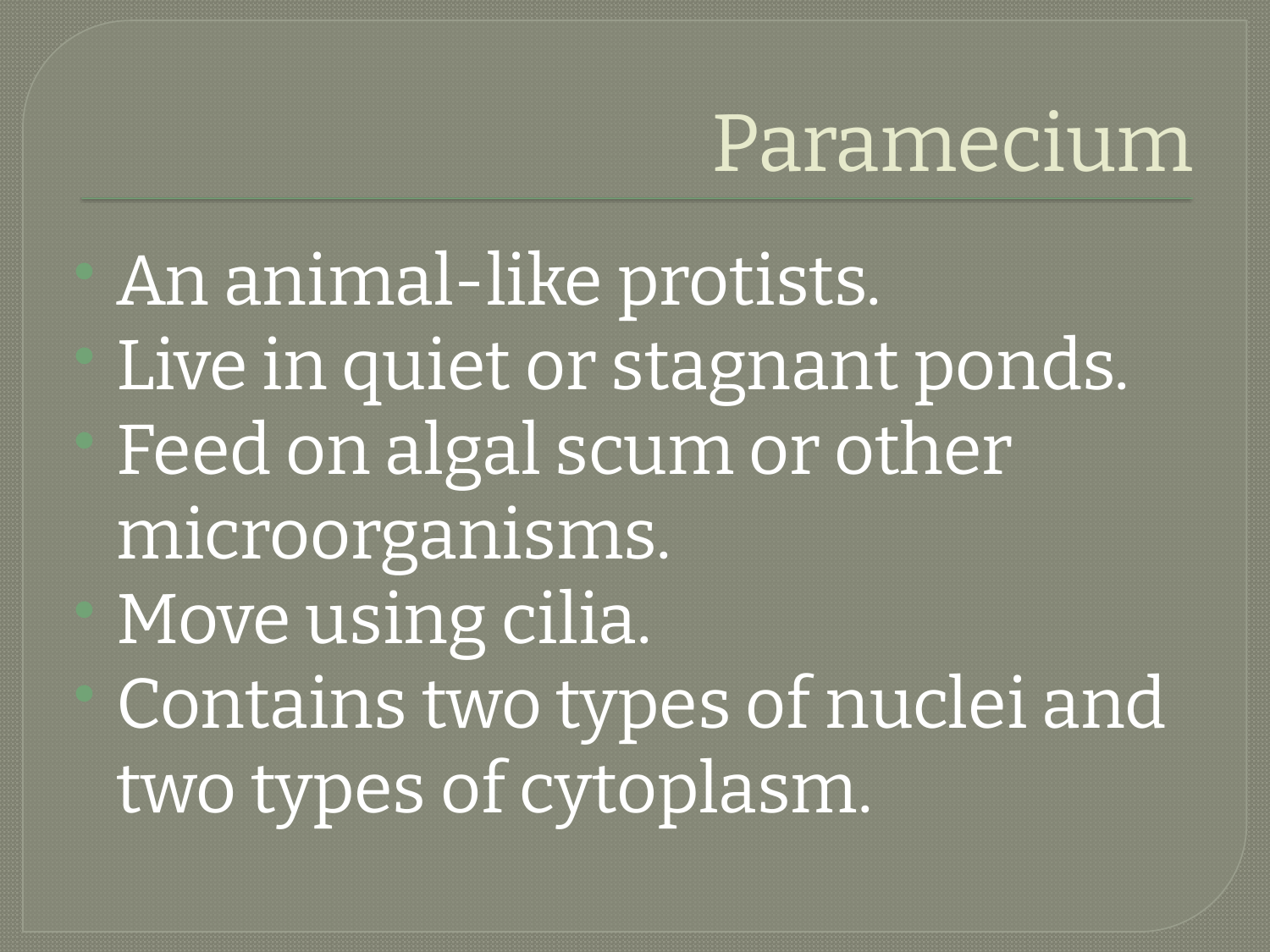

# Paramecium
An animal-like protists.
Live in quiet or stagnant ponds.
Feed on algal scum or other microorganisms.
Move using cilia.
Contains two types of nuclei and two types of cytoplasm.